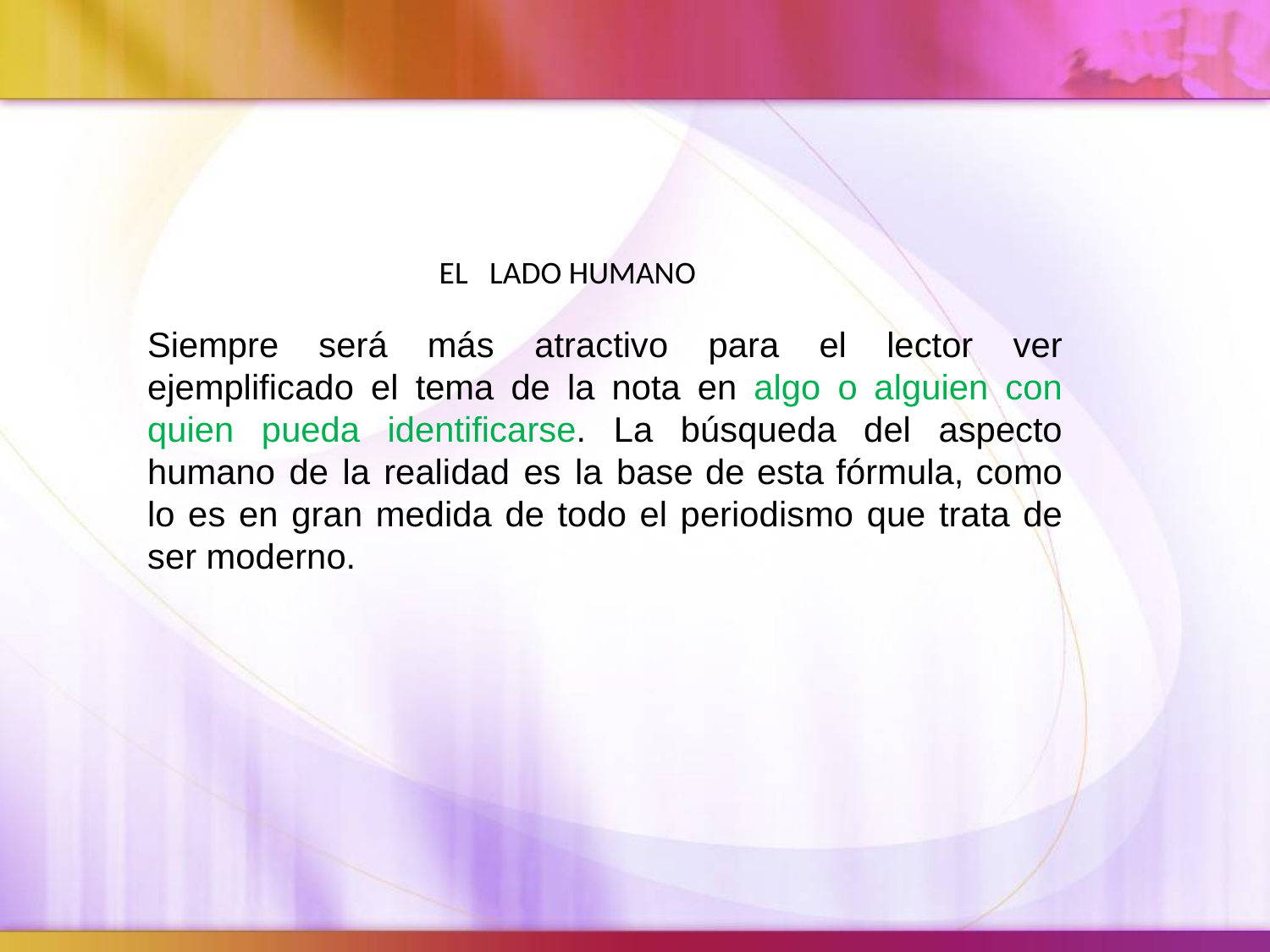

EL   LADO HUMANO
Siempre será más atractivo para el lector ver ejemplificado el tema de la nota en algo o alguien con quien pueda identificarse. La búsqueda del aspecto humano de la realidad es la base de esta fórmula, como lo es en gran medida de todo el periodismo que trata de ser moderno.